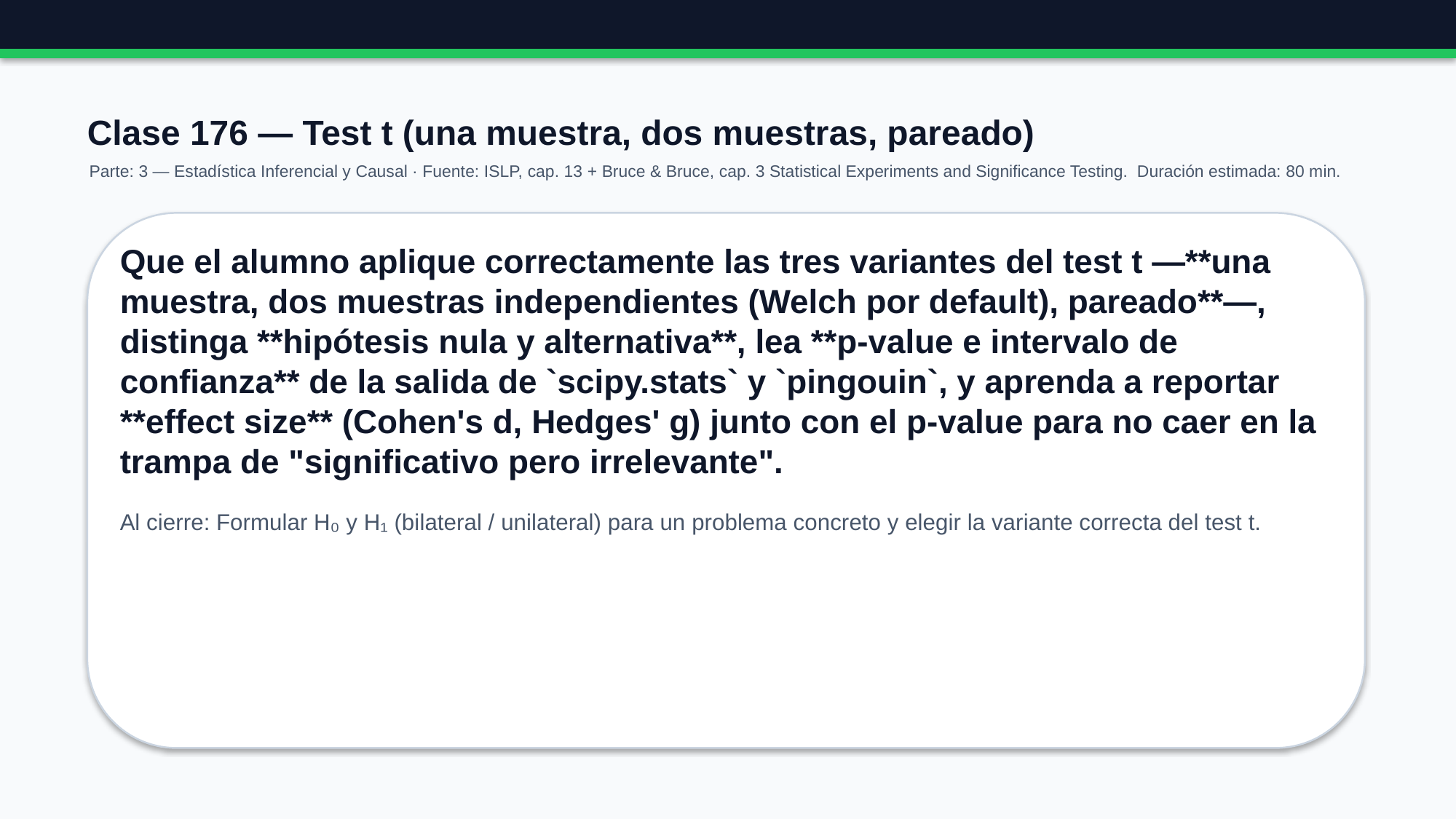

Clase 176 — Test t (una muestra, dos muestras, pareado)
Parte: 3 — Estadística Inferencial y Causal · Fuente: ISLP, cap. 13 + Bruce & Bruce, cap. 3 Statistical Experiments and Significance Testing.  Duración estimada: 80 min.

Que el alumno aplique correctamente las tres variantes del test t —**una muestra, dos muestras independientes (Welch por default), pareado**—, distinga **hipótesis nula y alternativa**, lea **p-value e intervalo de confianza** de la salida de `scipy.stats` y `pingouin`, y aprenda a reportar **effect size** (Cohen's d, Hedges' g) junto con el p-value para no caer en la trampa de "significativo pero irrelevante".
Al cierre: Formular H₀ y H₁ (bilateral / unilateral) para un problema concreto y elegir la variante correcta del test t.